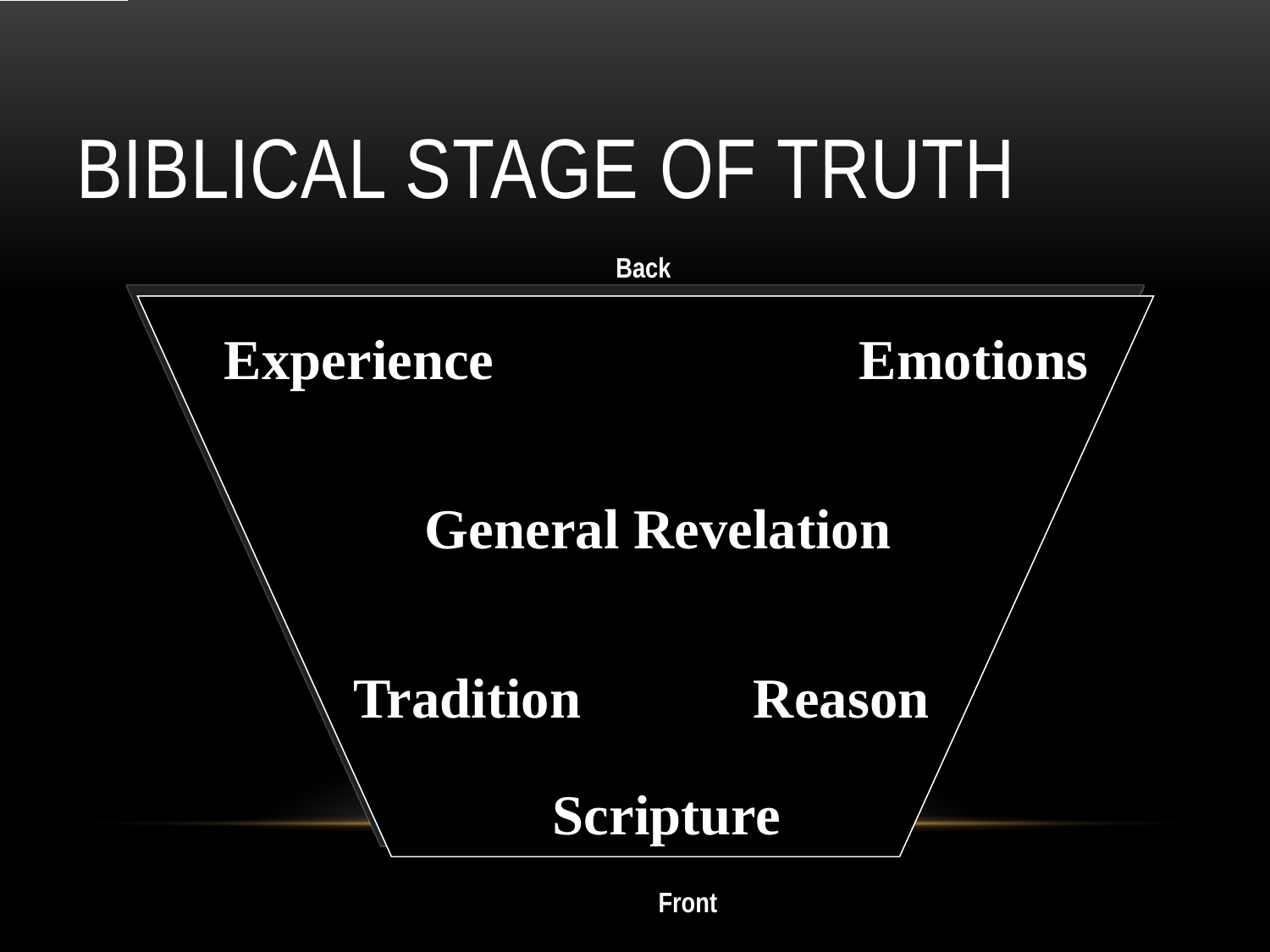

# Biblical Stage of Truth
Back

Experience
Emotions
General Revelation
Tradition
Reason
Scripture

Front